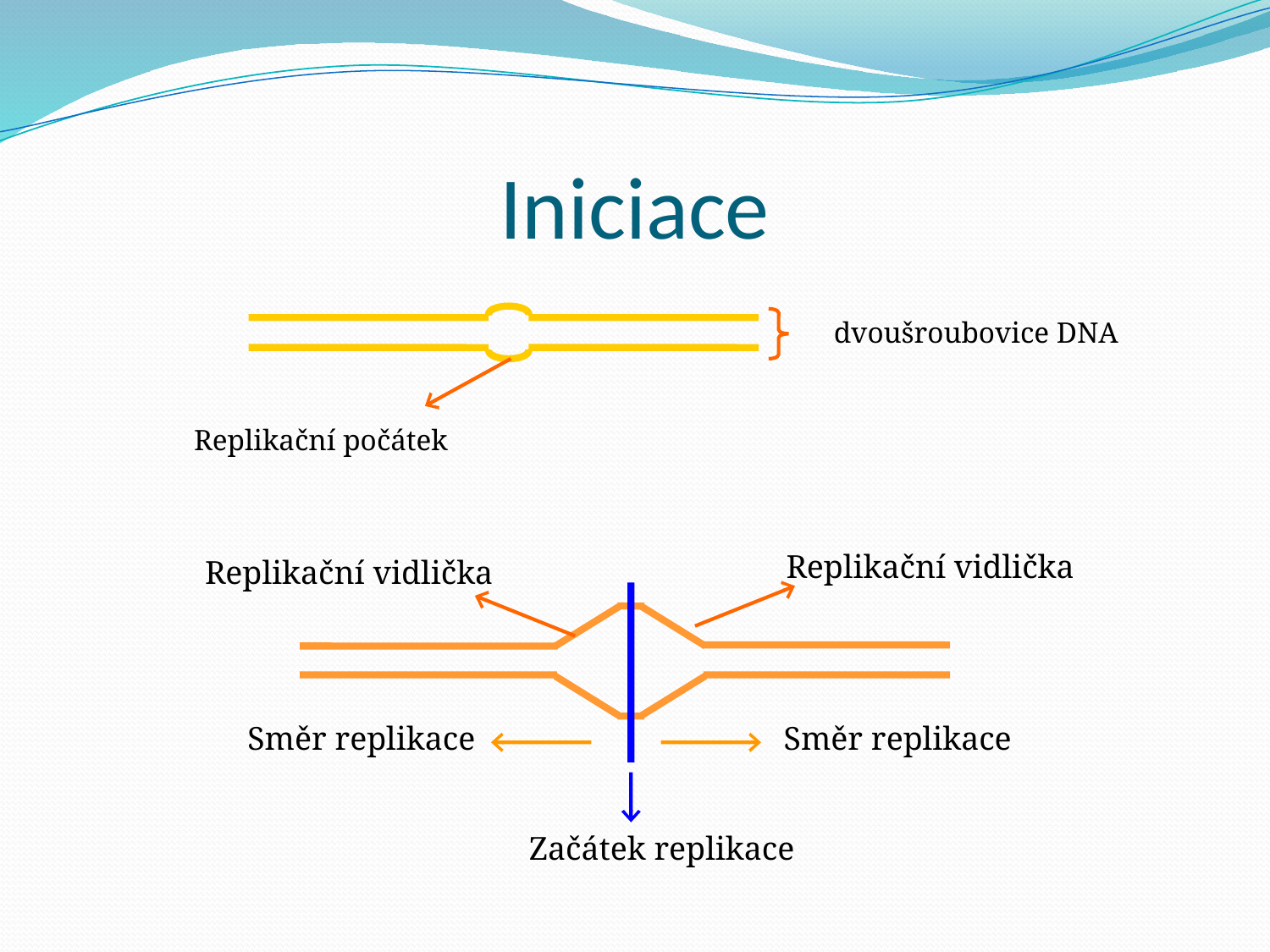

# Iniciace

dvoušroubovice DNA

Replikační počátek
Replikační vidlička
Replikační vidlička

Směr replikace
Směr replikace

Začátek replikace